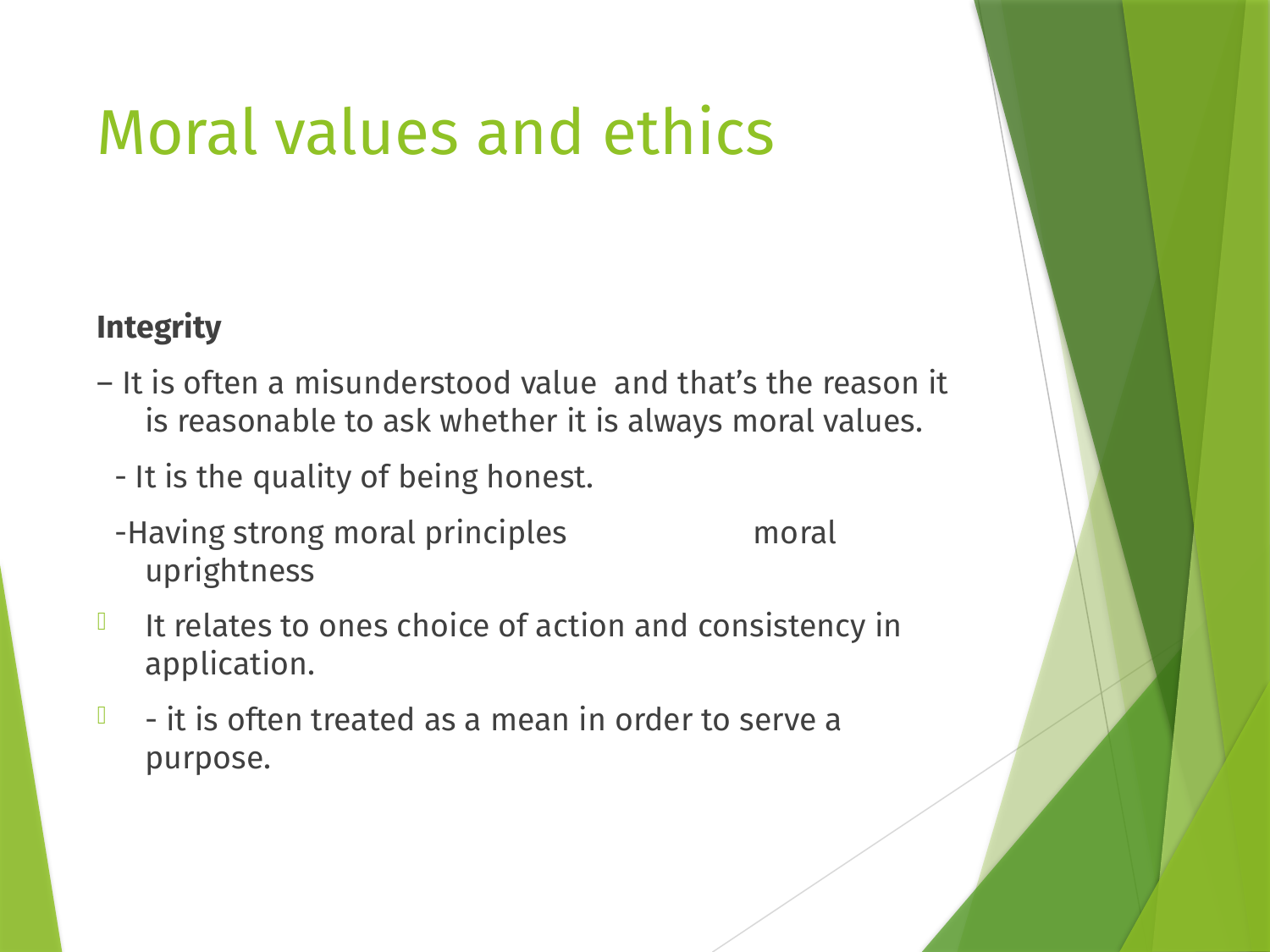

# Moral values and ethics
Integrity
– It is often a misunderstood value  and that’s the reason it is reasonable to ask whether it is always moral values.
  - It is the quality of being honest.
  -Having strong moral principles                      moral uprightness
It relates to ones choice of action and consistency in application.
- it is often treated as a mean in order to serve a purpose.